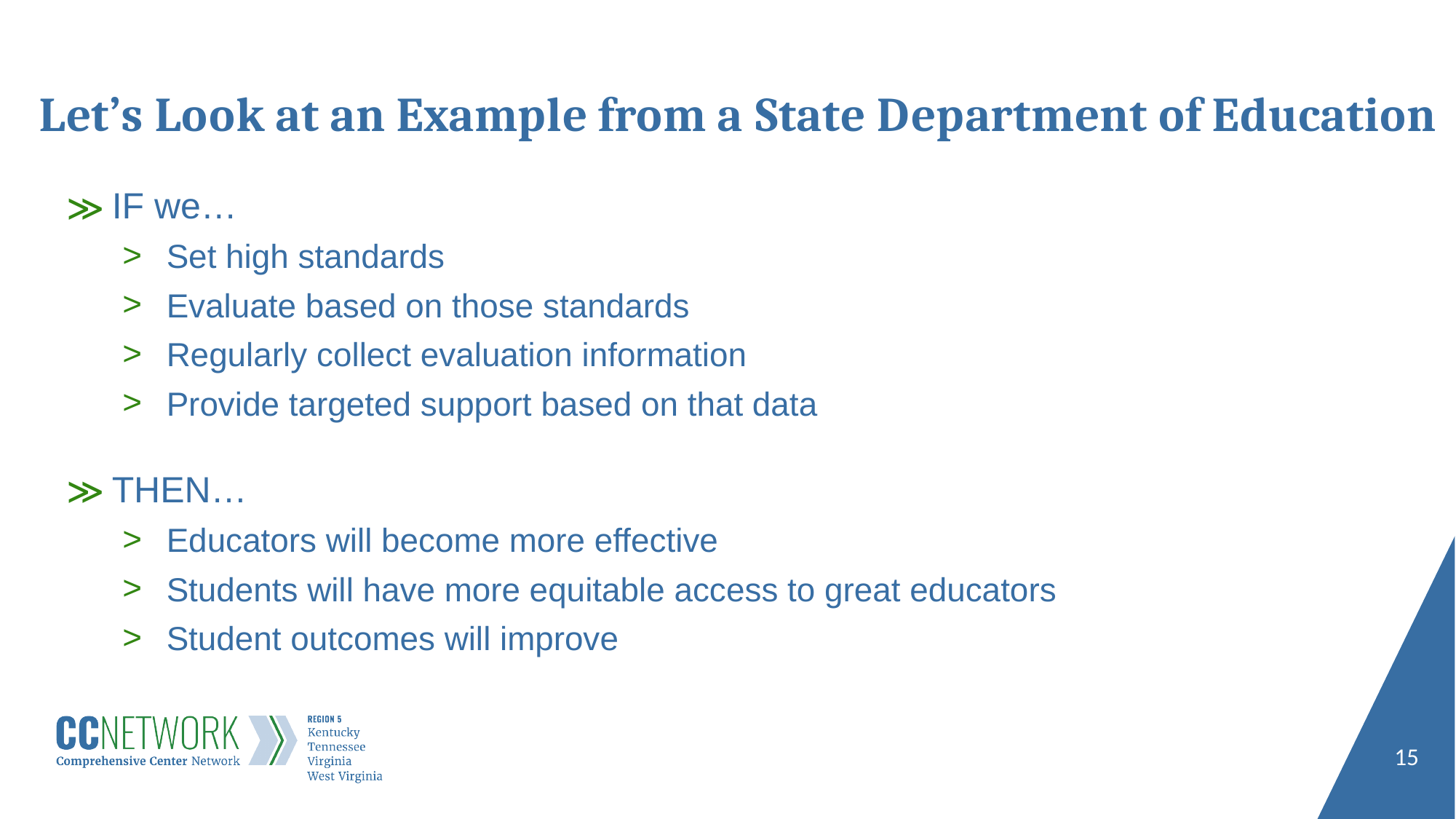

# Let’s Look at an Example from a State Department of Education
IF we…
Set high standards
Evaluate based on those standards
Regularly collect evaluation information
Provide targeted support based on that data

THEN…
Educators will become more effective
Students will have more equitable access to great educators
Student outcomes will improve

15